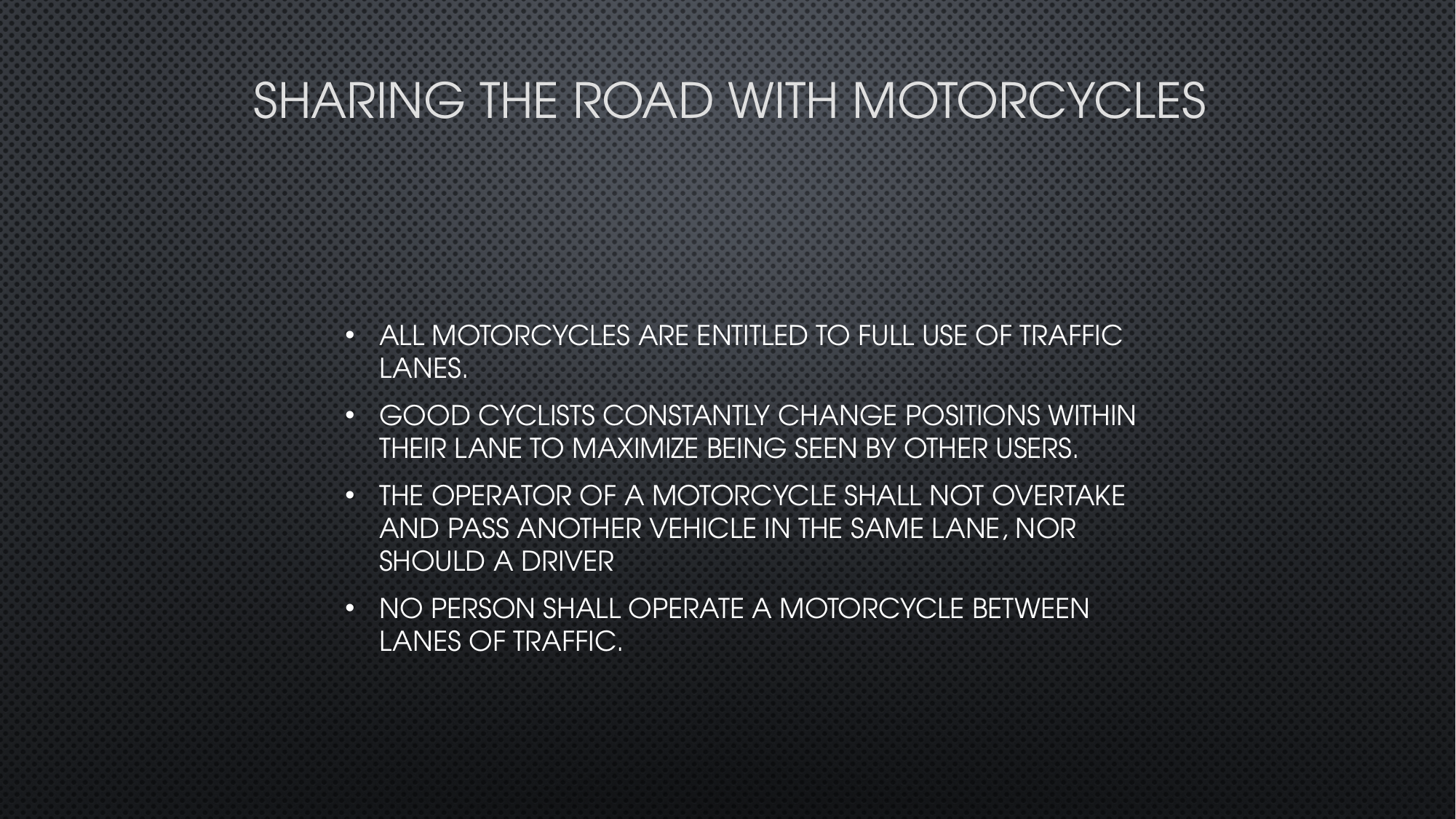

# Sharing the Road with Motorcycles
All motorcycles are entitled to full use of traffic lanes.
Good cyclists constantly change positions within their lane to maximize being seen by other users.
The operator of a motorcycle shall not overtake and pass another vehicle in the same lane, nor should a driver
No person shall operate a motorcycle between lanes of traffic.